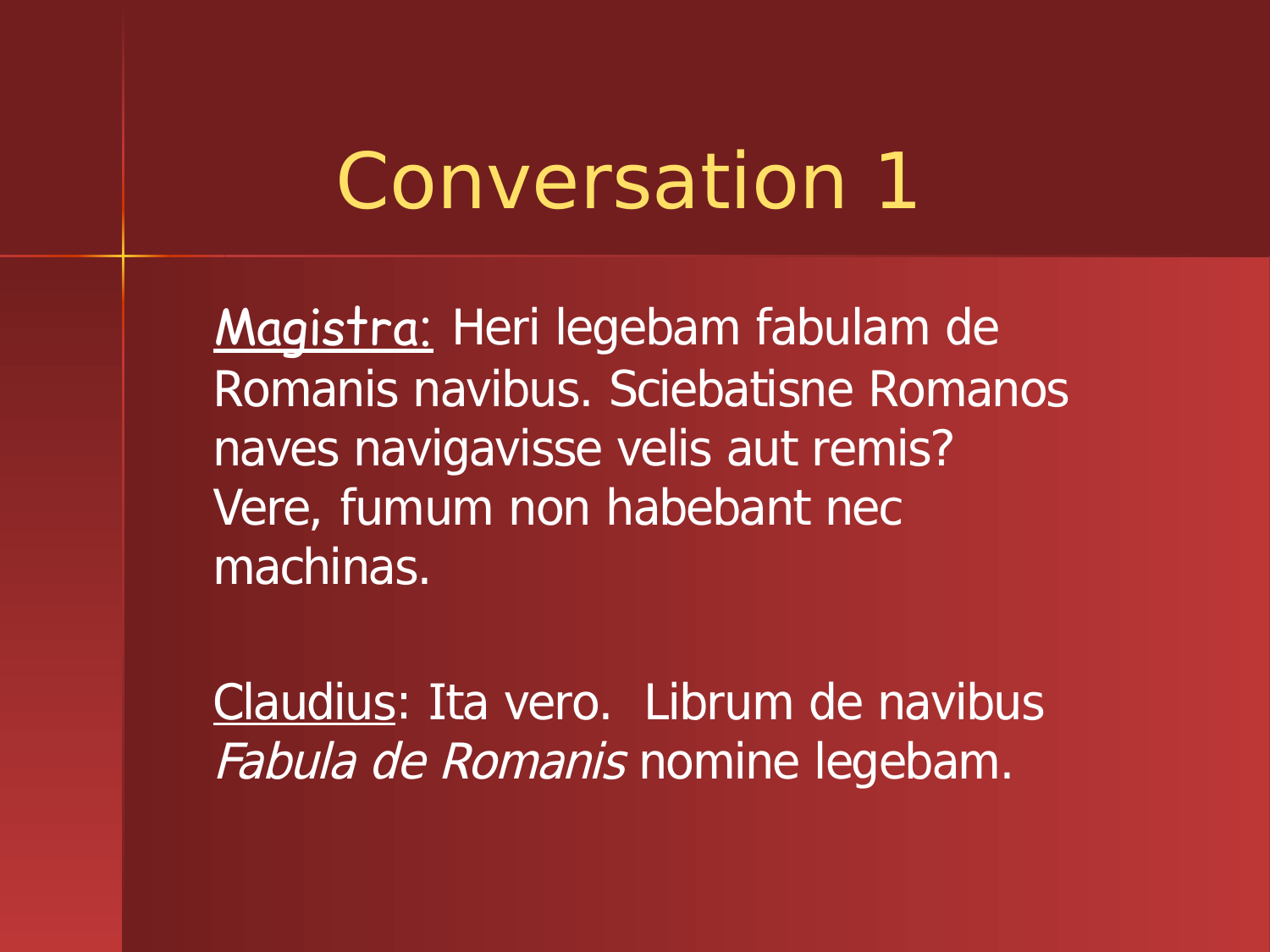

# Conversation 1
Magistra: Heri legebam fabulam de Romanis navibus. Sciebatisne Romanos naves navigavisse velis aut remis?
Vere, fumum non habebant nec machinas.

Claudius: Ita vero.  Librum de navibus Fabula de Romanis nomine legebam.